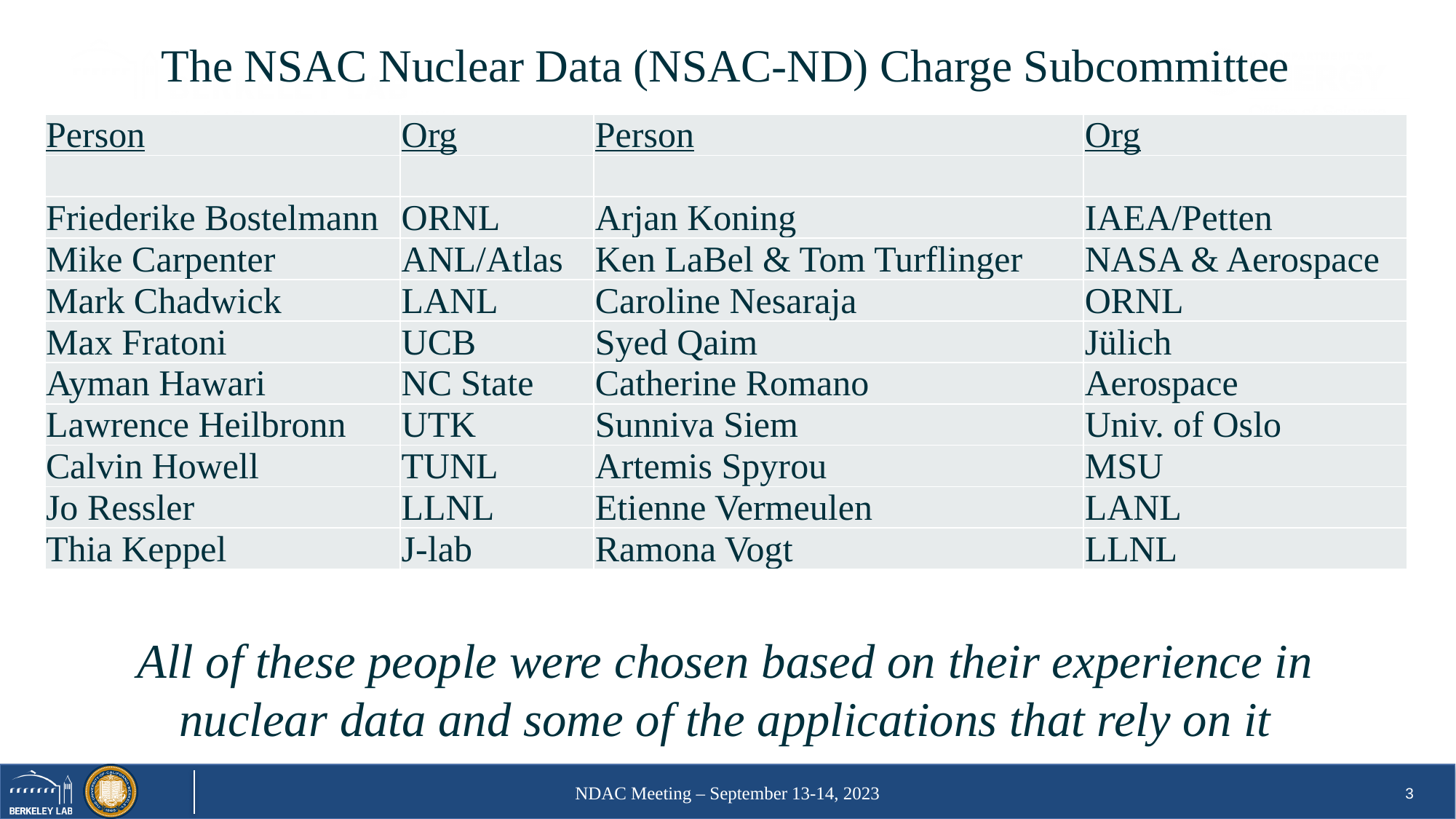

The NSAC Nuclear Data (NSAC-ND) Charge Subcommittee
| Person | Org | Person | Org |
| --- | --- | --- | --- |
|  |  |  |  |
| Friederike Bostelmann | ORNL | Arjan Koning | IAEA/Petten |
| Mike Carpenter | ANL/Atlas | Ken LaBel & Tom Turflinger | NASA & Aerospace |
| Mark Chadwick | LANL | Caroline Nesaraja | ORNL |
| Max Fratoni | UCB | Syed Qaim | Jülich |
| Ayman Hawari | NC State | Catherine Romano | Aerospace |
| Lawrence Heilbronn | UTK | Sunniva Siem | Univ. of Oslo |
| Calvin Howell | TUNL | Artemis Spyrou | MSU |
| Jo Ressler | LLNL | Etienne Vermeulen | LANL |
| Thia Keppel | J-lab | Ramona Vogt | LLNL |
All of these people were chosen based on their experience in nuclear data and some of the applications that rely on it